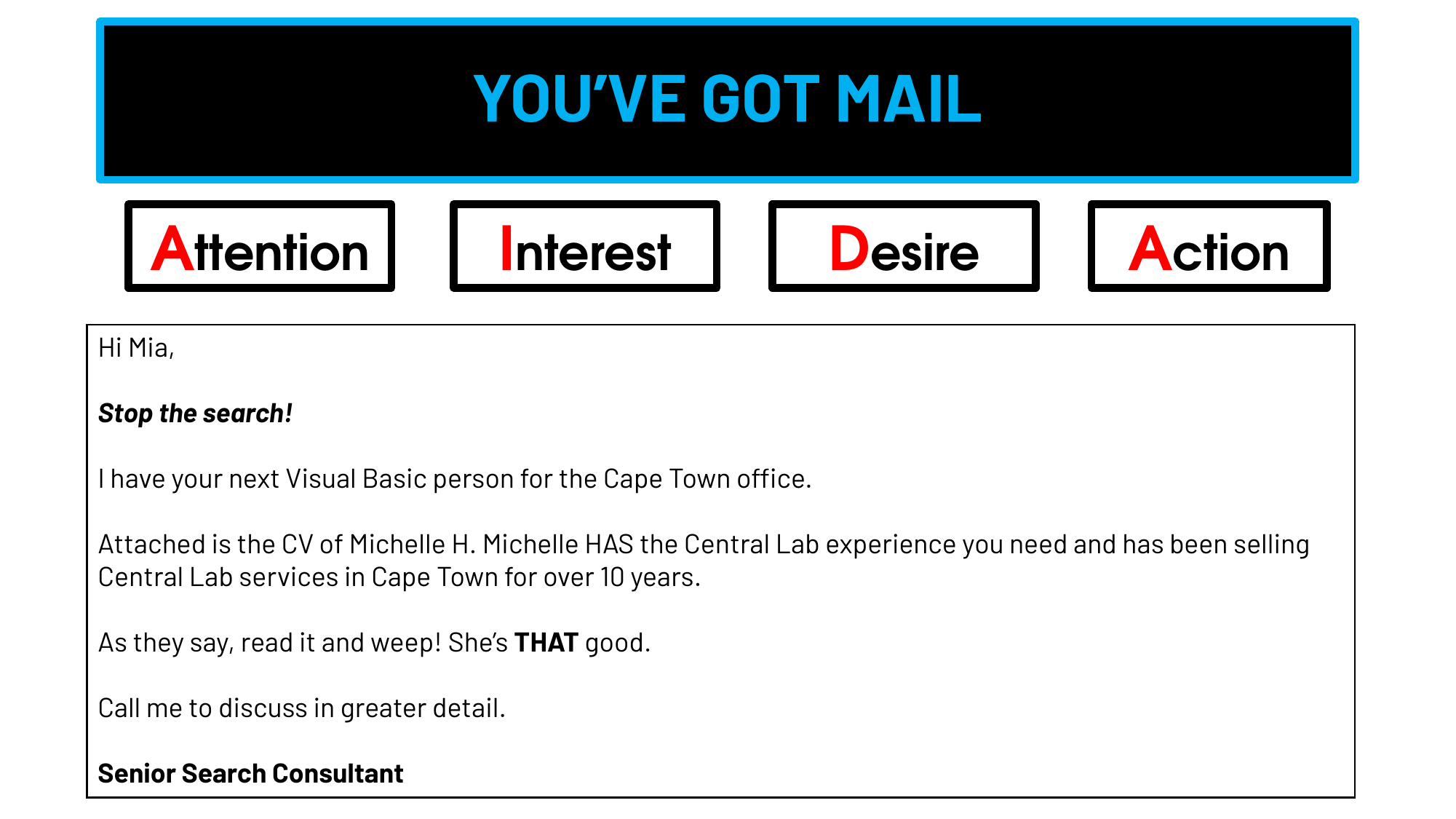

# YOU’VE GOT MAIL
Attention
Interest
Desire
Action
Hi Mia,
Stop the search!

I have your next Visual Basic person for the Cape Town office.

Attached is the CV of Michelle H. Michelle HAS the Central Lab experience you need and has been selling Central Lab services in Cape Town for over 10 years.

As they say, read it and weep! She’s THAT good.
Call me to discuss in greater detail.
Senior Search Consultant